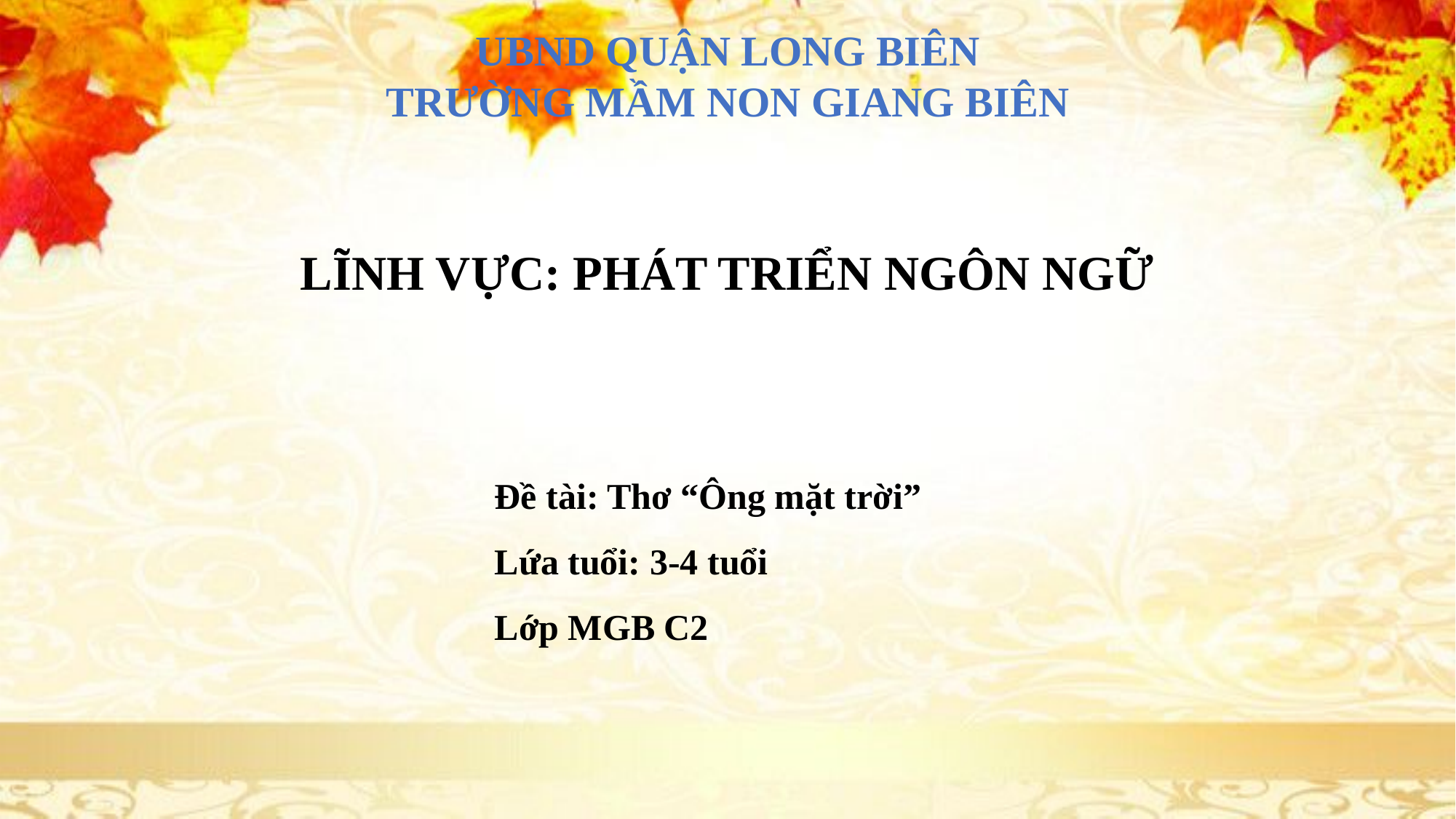

UBND QUẬN LONG BIÊN
TRƯỜNG MẦM NON GIANG BIÊN
LĨNH VỰC: PHÁT TRIỂN NGÔN NGỮ
Đề tài: Thơ “Ông mặt trời”
Lứa tuổi: 3-4 tuổi
Lớp MGB C2